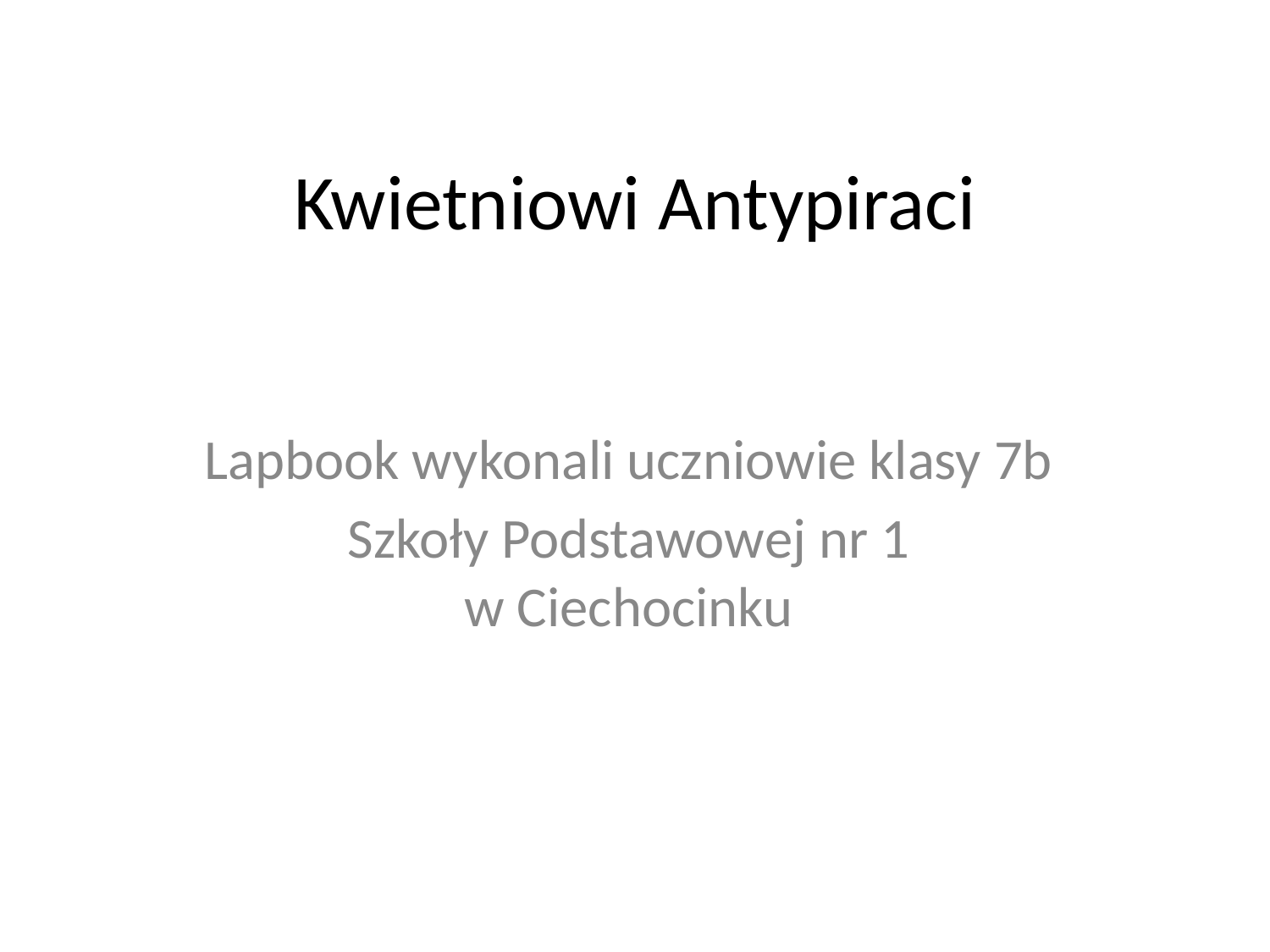

# Kwietniowi Antypiraci
Lapbook wykonali uczniowie klasy 7b
Szkoły Podstawowej nr 1
w Ciechocinku